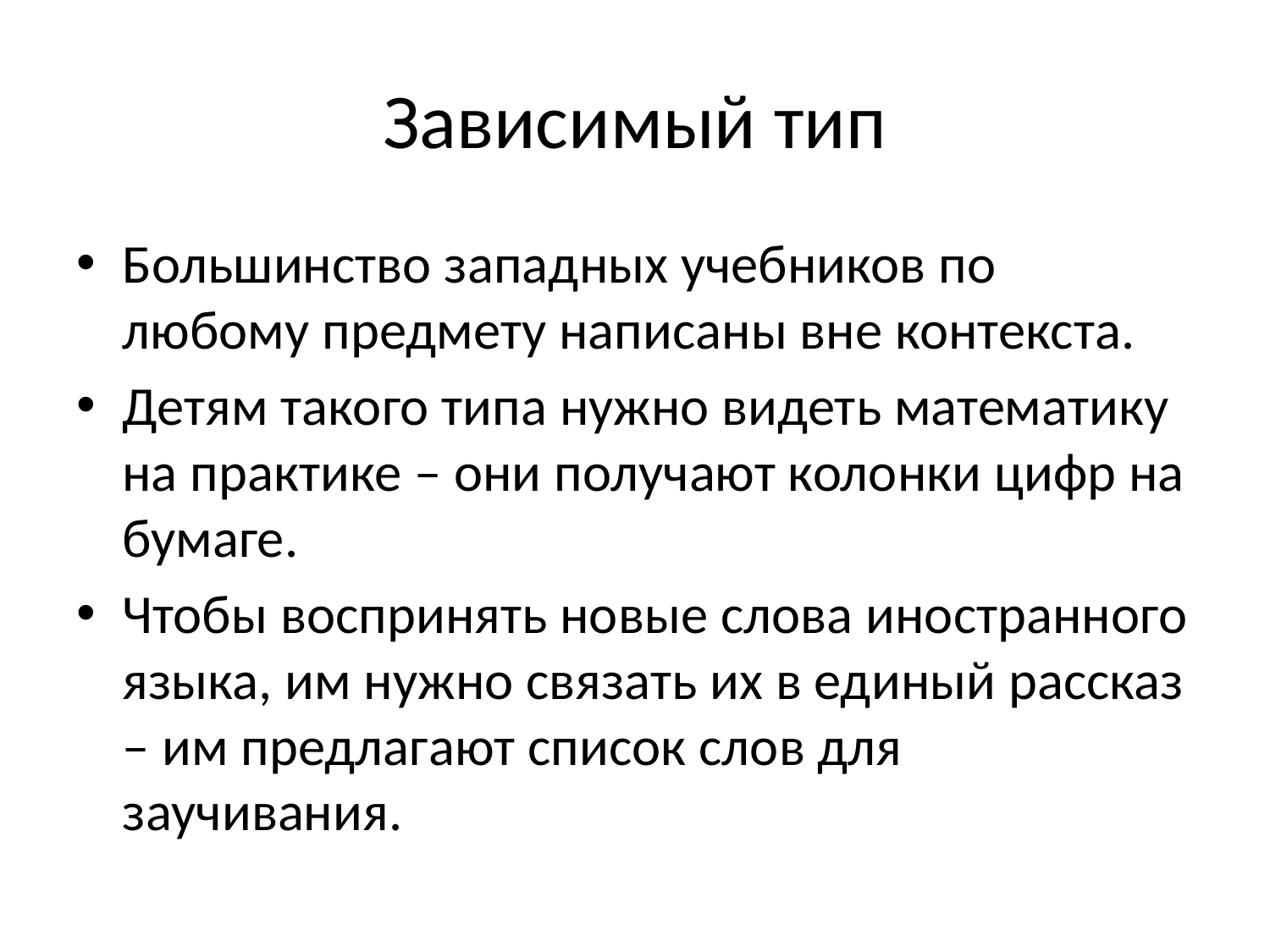

# Зависимый тип
Большинство западных учебников по любому предмету написаны вне контекста.
Детям такого типа нужно видеть математику на практике – они получают колонки цифр на бумаге.
Чтобы воспринять новые слова иностранного языка, им нужно связать их в единый рассказ – им предлагают список слов для заучивания.